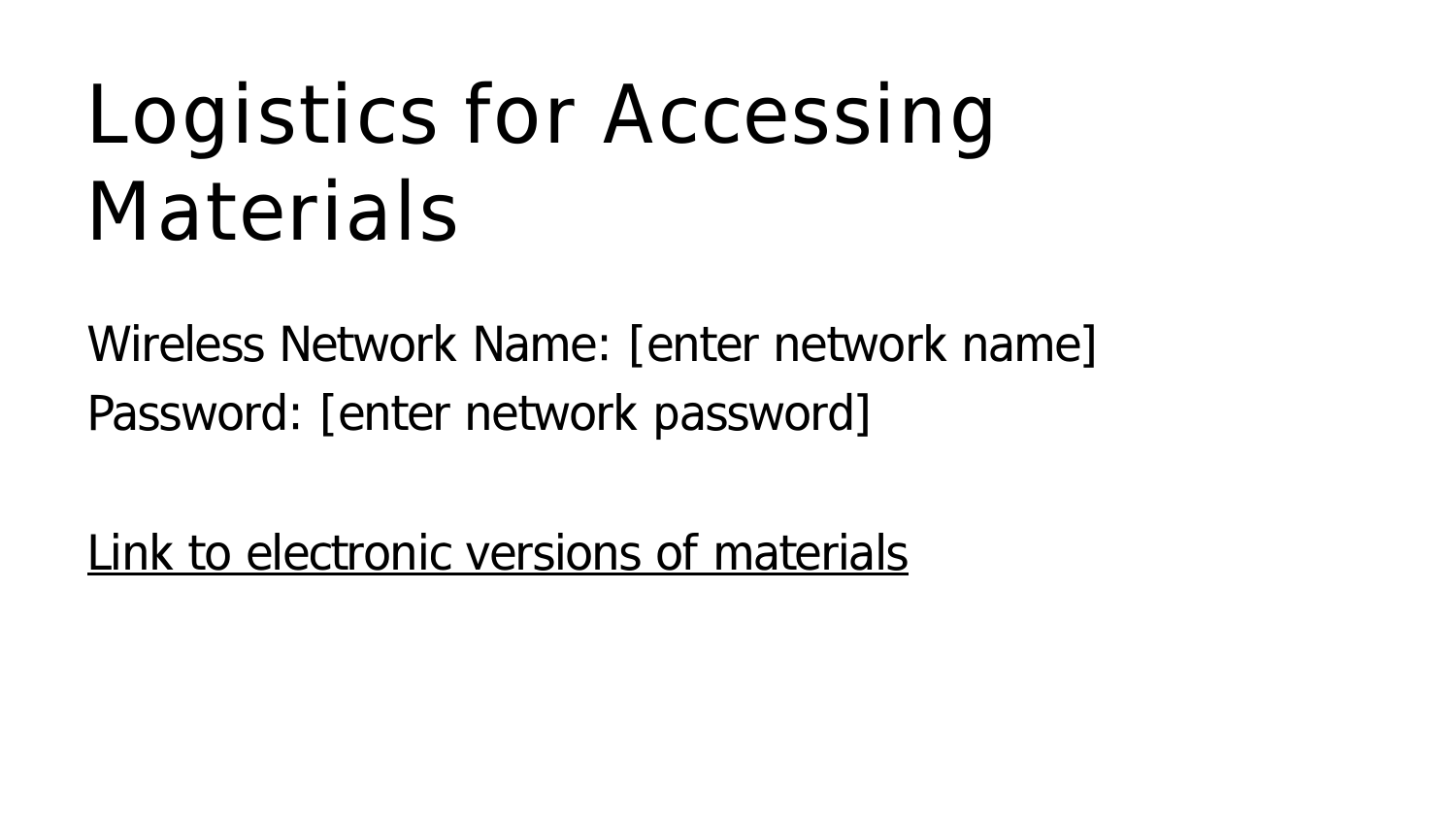

# Logistics for Accessing Materials
Wireless Network Name: [enter network name]
Password: [enter network password]

Link to electronic versions of materials